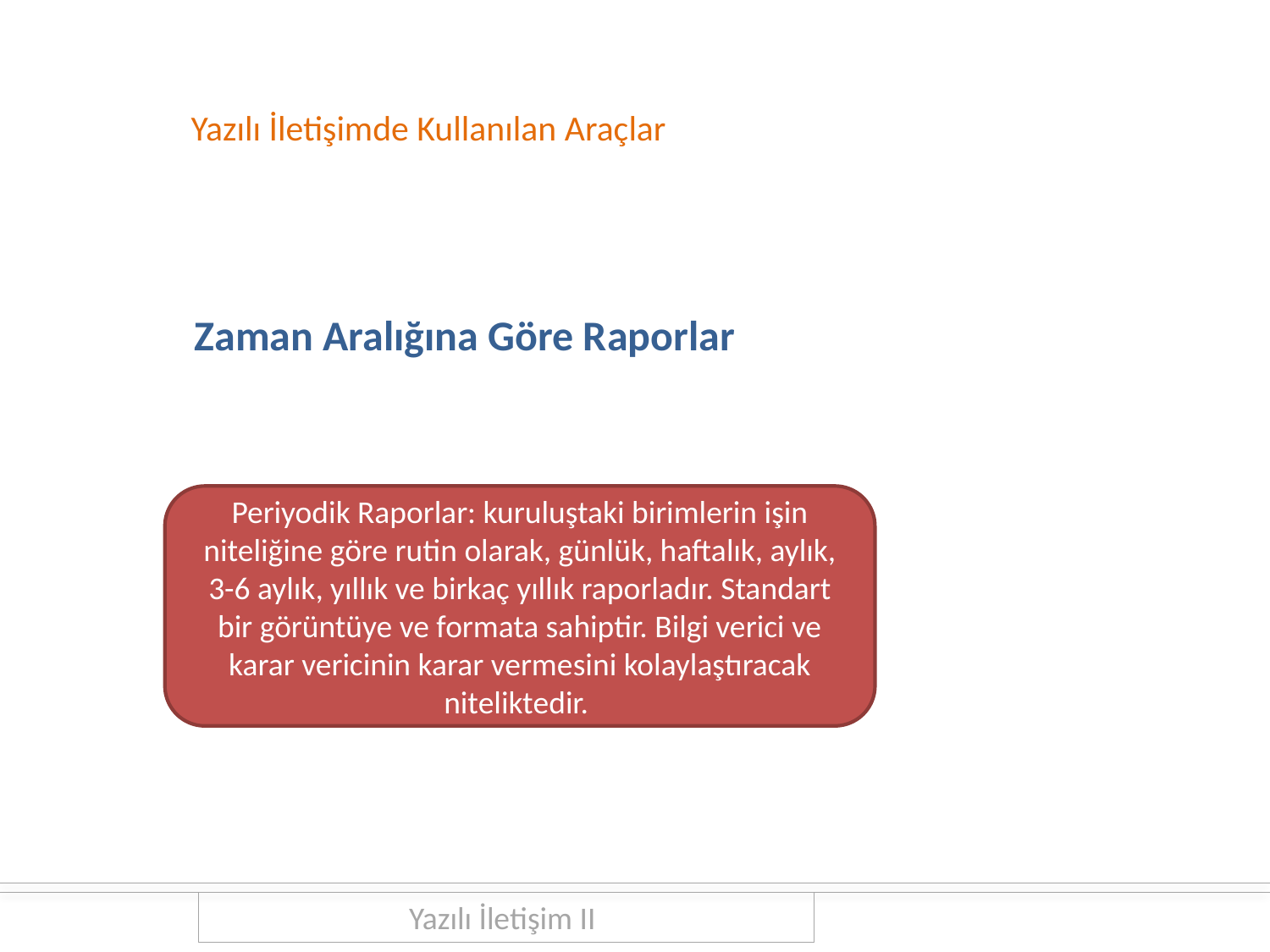

Yazılı İletişimde Kullanılan Araçlar
Zaman Aralığına Göre Raporlar
Periyodik Raporlar: kuruluştaki birimlerin işin niteliğine göre rutin olarak, günlük, haftalık, aylık, 3-6 aylık, yıllık ve birkaç yıllık raporladır. Standart bir görüntüye ve formata sahiptir. Bilgi verici ve karar vericinin karar vermesini kolaylaştıracak niteliktedir.
Yazılı İletişim II